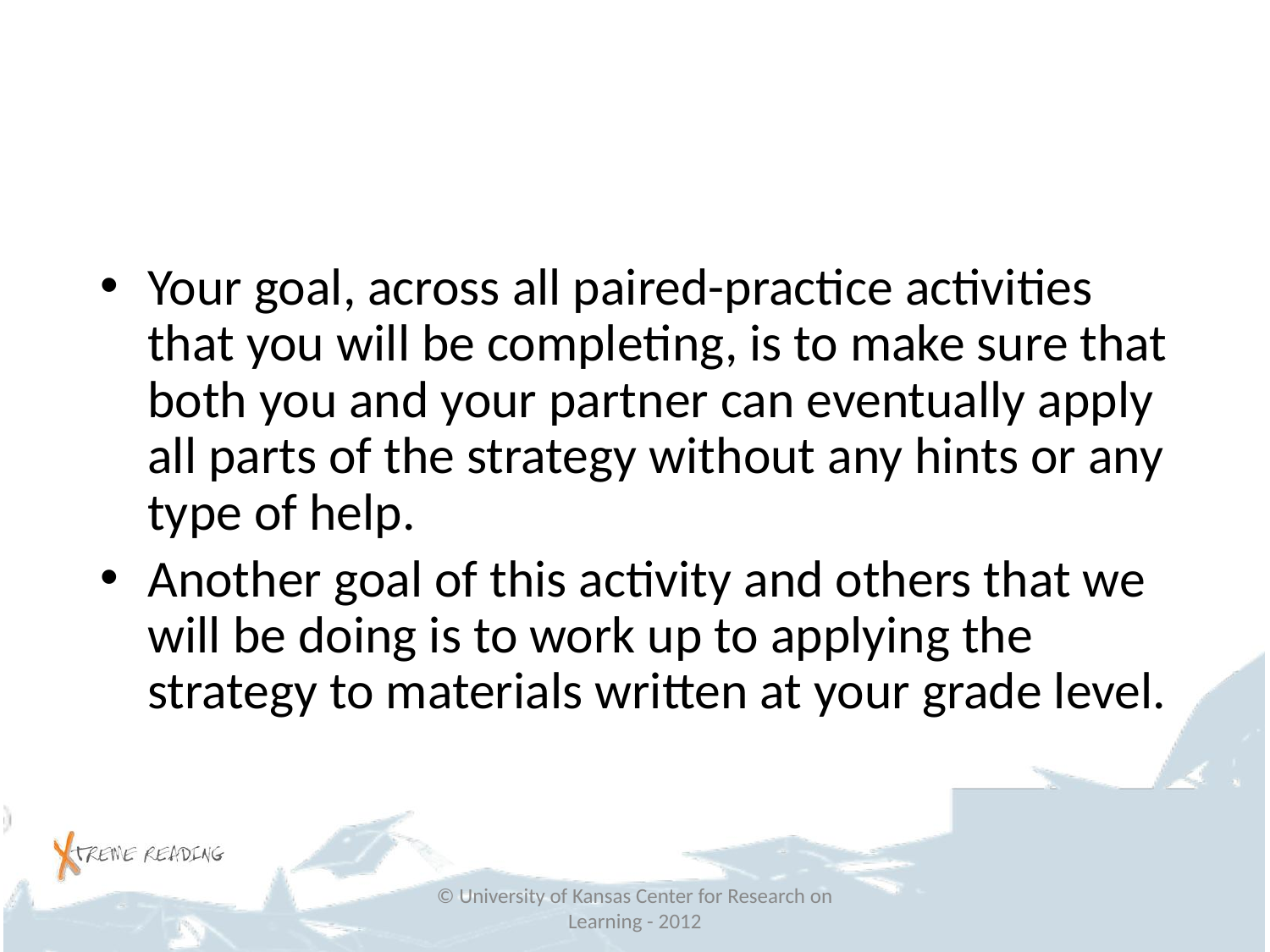

#
Your goal, across all paired-practice activities that you will be completing, is to make sure that both you and your partner can eventually apply all parts of the strategy without any hints or any type of help.
Another goal of this activity and others that we will be doing is to work up to applying the strategy to materials written at your grade level.
© University of Kansas Center for Research on Learning - 2012